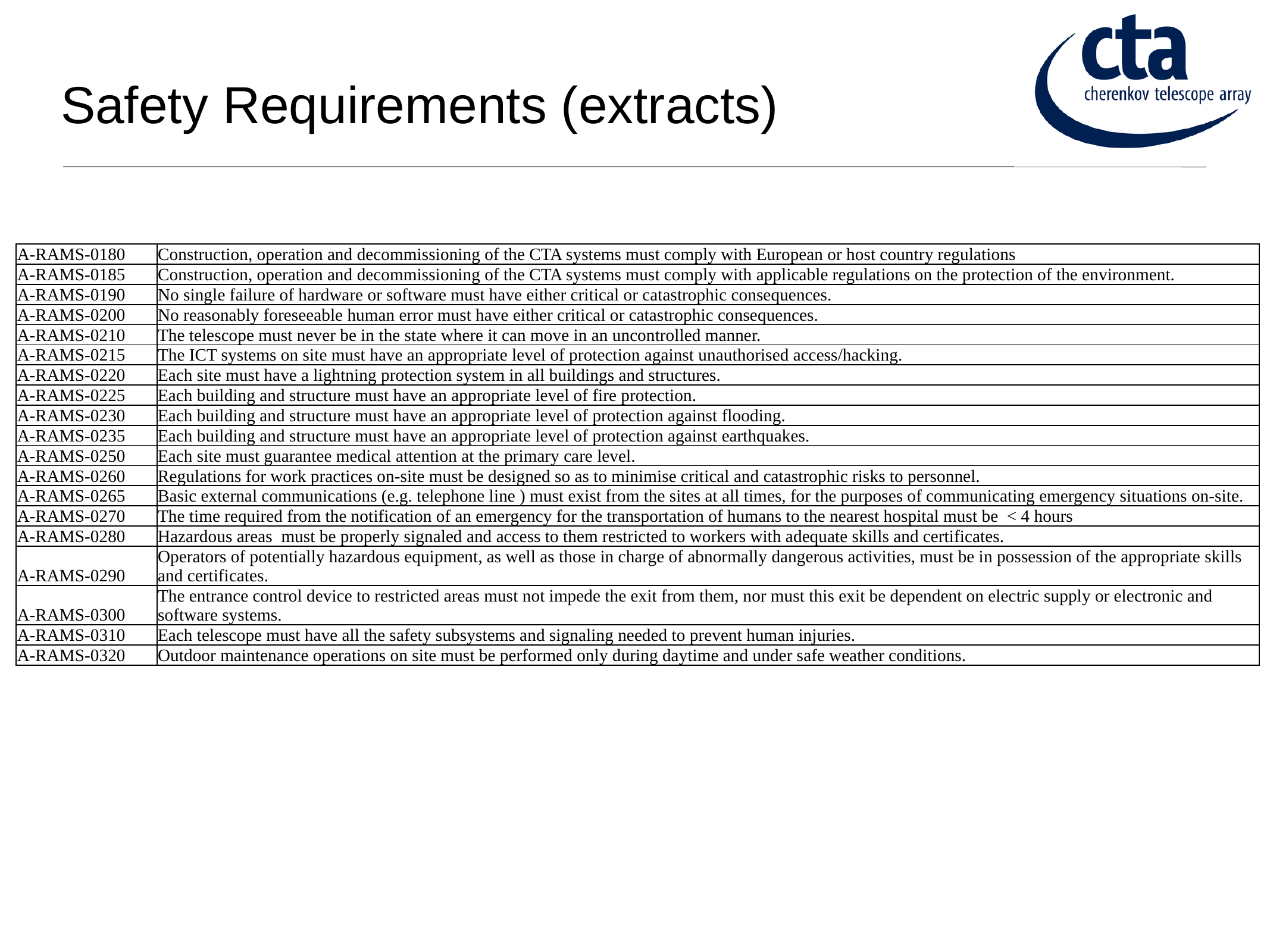

# Safety Requirements (extracts)
| A-RAMS-0180 | Construction, operation and decommissioning of the CTA systems must comply with European or host country regulations |
| --- | --- |
| A-RAMS-0185 | Construction, operation and decommissioning of the CTA systems must comply with applicable regulations on the protection of the environment. |
| A-RAMS-0190 | No single failure of hardware or software must have either critical or catastrophic consequences. |
| A-RAMS-0200 | No reasonably foreseeable human error must have either critical or catastrophic consequences. |
| A-RAMS-0210 | The telescope must never be in the state where it can move in an uncontrolled manner. |
| A-RAMS-0215 | The ICT systems on site must have an appropriate level of protection against unauthorised access/hacking. |
| A-RAMS-0220 | Each site must have a lightning protection system in all buildings and structures. |
| A-RAMS-0225 | Each building and structure must have an appropriate level of fire protection. |
| A-RAMS-0230 | Each building and structure must have an appropriate level of protection against flooding. |
| A-RAMS-0235 | Each building and structure must have an appropriate level of protection against earthquakes. |
| A-RAMS-0250 | Each site must guarantee medical attention at the primary care level. |
| A-RAMS-0260 | Regulations for work practices on-site must be designed so as to minimise critical and catastrophic risks to personnel. |
| A-RAMS-0265 | Basic external communications (e.g. telephone line ) must exist from the sites at all times, for the purposes of communicating emergency situations on-site. |
| A-RAMS-0270 | The time required from the notification of an emergency for the transportation of humans to the nearest hospital must be < 4 hours |
| A-RAMS-0280 | Hazardous areas must be properly signaled and access to them restricted to workers with adequate skills and certificates. |
| A-RAMS-0290 | Operators of potentially hazardous equipment, as well as those in charge of abnormally dangerous activities, must be in possession of the appropriate skills and certificates. |
| A-RAMS-0300 | The entrance control device to restricted areas must not impede the exit from them, nor must this exit be dependent on electric supply or electronic and software systems. |
| A-RAMS-0310 | Each telescope must have all the safety subsystems and signaling needed to prevent human injuries. |
| A-RAMS-0320 | Outdoor maintenance operations on site must be performed only during daytime and under safe weather conditions. |